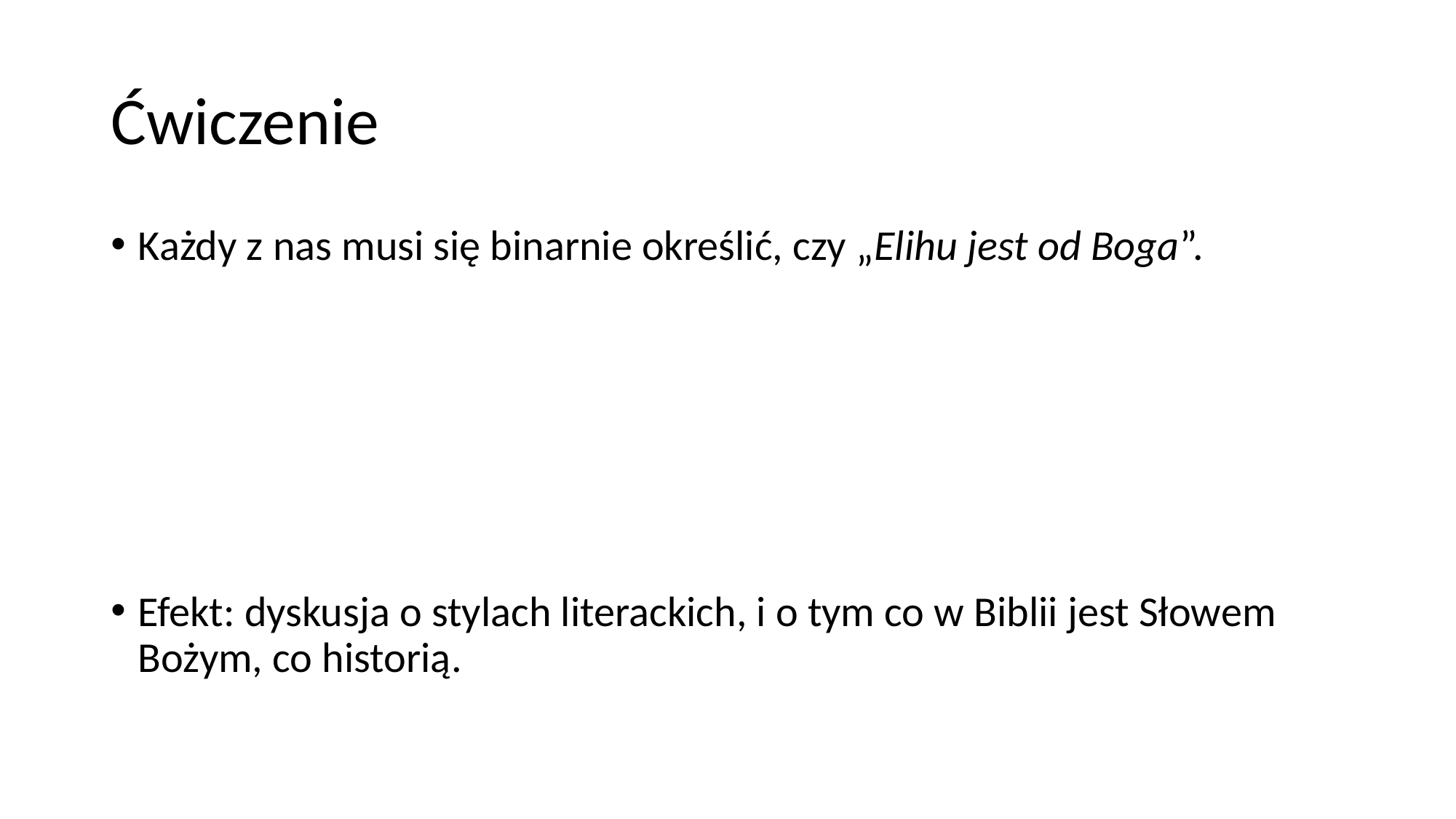

# Ćwiczenie
Każdy z nas musi się binarnie określić, czy „Elihu jest od Boga”.

Efekt: dyskusja o stylach literackich, i o tym co w Biblii jest Słowem Bożym, co historią.